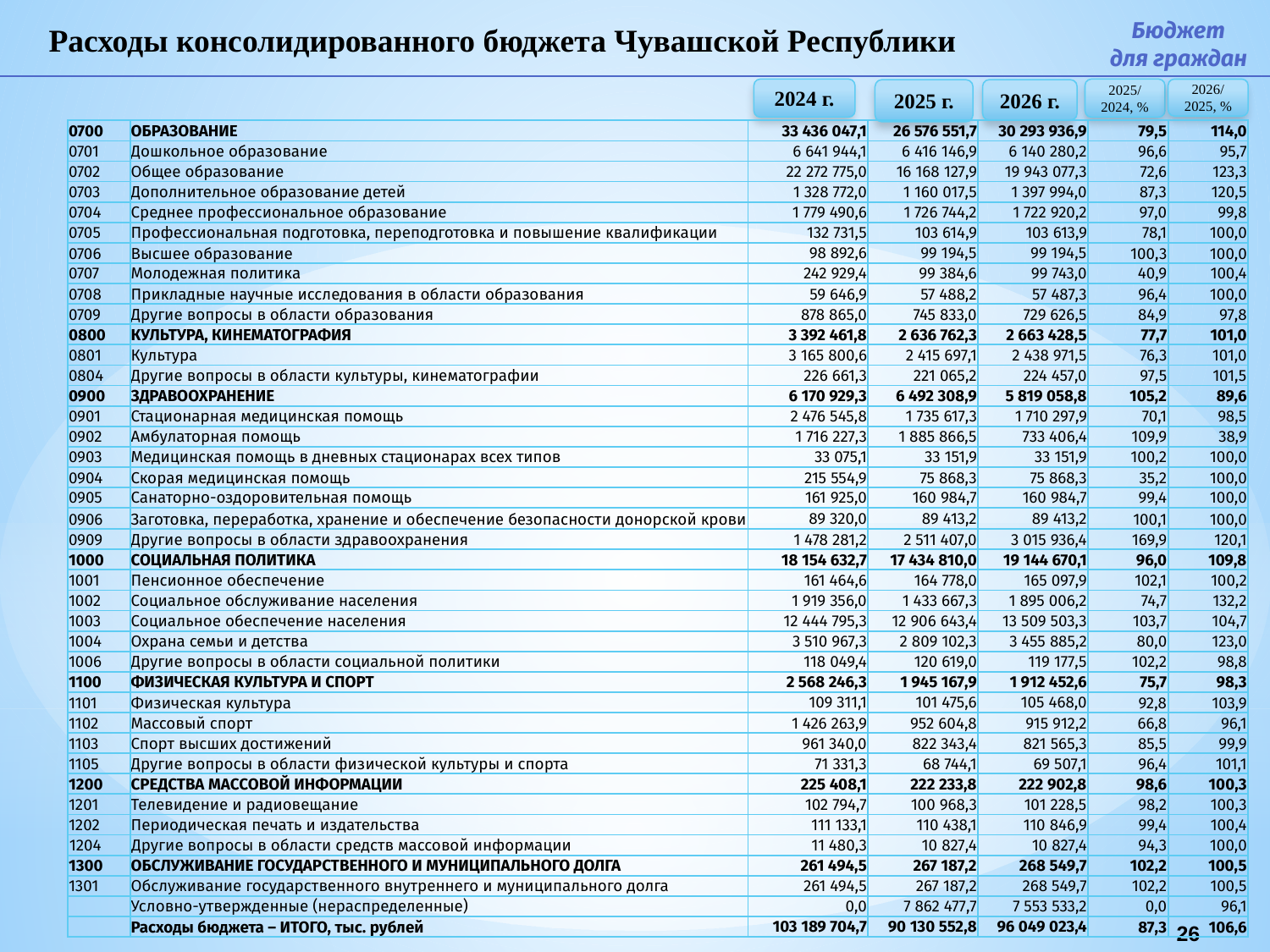

Бюджет
для граждан
Расходы консолидированного бюджета Чувашской Республики
2025/ 2024, %
2026/ 2025, %
2024 г.
2025 г.
2026 г.
| 0700 | ОБРАЗОВАНИЕ | 33 436 047,1 | 26 576 551,7 | 30 293 936,9 | 79,5 | 114,0 |
| --- | --- | --- | --- | --- | --- | --- |
| 0701 | Дошкольное образование | 6 641 944,1 | 6 416 146,9 | 6 140 280,2 | 96,6 | 95,7 |
| 0702 | Общее образование | 22 272 775,0 | 16 168 127,9 | 19 943 077,3 | 72,6 | 123,3 |
| 0703 | Дополнительное образование детей | 1 328 772,0 | 1 160 017,5 | 1 397 994,0 | 87,3 | 120,5 |
| 0704 | Среднее профессиональное образование | 1 779 490,6 | 1 726 744,2 | 1 722 920,2 | 97,0 | 99,8 |
| 0705 | Профессиональная подготовка, переподготовка и повышение квалификации | 132 731,5 | 103 614,9 | 103 613,9 | 78,1 | 100,0 |
| 0706 | Высшее образование | 98 892,6 | 99 194,5 | 99 194,5 | 100,3 | 100,0 |
| 0707 | Молодежная политика | 242 929,4 | 99 384,6 | 99 743,0 | 40,9 | 100,4 |
| 0708 | Прикладные научные исследования в области образования | 59 646,9 | 57 488,2 | 57 487,3 | 96,4 | 100,0 |
| 0709 | Другие вопросы в области образования | 878 865,0 | 745 833,0 | 729 626,5 | 84,9 | 97,8 |
| 0800 | КУЛЬТУРА, КИНЕМАТОГРАФИЯ | 3 392 461,8 | 2 636 762,3 | 2 663 428,5 | 77,7 | 101,0 |
| 0801 | Культура | 3 165 800,6 | 2 415 697,1 | 2 438 971,5 | 76,3 | 101,0 |
| 0804 | Другие вопросы в области культуры, кинематографии | 226 661,3 | 221 065,2 | 224 457,0 | 97,5 | 101,5 |
| 0900 | ЗДРАВООХРАНЕНИЕ | 6 170 929,3 | 6 492 308,9 | 5 819 058,8 | 105,2 | 89,6 |
| 0901 | Стационарная медицинская помощь | 2 476 545,8 | 1 735 617,3 | 1 710 297,9 | 70,1 | 98,5 |
| 0902 | Амбулаторная помощь | 1 716 227,3 | 1 885 866,5 | 733 406,4 | 109,9 | 38,9 |
| 0903 | Медицинская помощь в дневных стационарах всех типов | 33 075,1 | 33 151,9 | 33 151,9 | 100,2 | 100,0 |
| 0904 | Скорая медицинская помощь | 215 554,9 | 75 868,3 | 75 868,3 | 35,2 | 100,0 |
| 0905 | Санаторно-оздоровительная помощь | 161 925,0 | 160 984,7 | 160 984,7 | 99,4 | 100,0 |
| 0906 | Заготовка, переработка, хранение и обеспечение безопасности донорской крови | 89 320,0 | 89 413,2 | 89 413,2 | 100,1 | 100,0 |
| 0909 | Другие вопросы в области здравоохранения | 1 478 281,2 | 2 511 407,0 | 3 015 936,4 | 169,9 | 120,1 |
| 1000 | СОЦИАЛЬНАЯ ПОЛИТИКА | 18 154 632,7 | 17 434 810,0 | 19 144 670,1 | 96,0 | 109,8 |
| 1001 | Пенсионное обеспечение | 161 464,6 | 164 778,0 | 165 097,9 | 102,1 | 100,2 |
| 1002 | Социальное обслуживание населения | 1 919 356,0 | 1 433 667,3 | 1 895 006,2 | 74,7 | 132,2 |
| 1003 | Социальное обеспечение населения | 12 444 795,3 | 12 906 643,4 | 13 509 503,3 | 103,7 | 104,7 |
| 1004 | Охрана семьи и детства | 3 510 967,3 | 2 809 102,3 | 3 455 885,2 | 80,0 | 123,0 |
| 1006 | Другие вопросы в области социальной политики | 118 049,4 | 120 619,0 | 119 177,5 | 102,2 | 98,8 |
| 1100 | ФИЗИЧЕСКАЯ КУЛЬТУРА И СПОРТ | 2 568 246,3 | 1 945 167,9 | 1 912 452,6 | 75,7 | 98,3 |
| 1101 | Физическая культура | 109 311,1 | 101 475,6 | 105 468,0 | 92,8 | 103,9 |
| 1102 | Массовый спорт | 1 426 263,9 | 952 604,8 | 915 912,2 | 66,8 | 96,1 |
| 1103 | Спорт высших достижений | 961 340,0 | 822 343,4 | 821 565,3 | 85,5 | 99,9 |
| 1105 | Другие вопросы в области физической культуры и спорта | 71 331,3 | 68 744,1 | 69 507,1 | 96,4 | 101,1 |
| 1200 | СРЕДСТВА МАССОВОЙ ИНФОРМАЦИИ | 225 408,1 | 222 233,8 | 222 902,8 | 98,6 | 100,3 |
| 1201 | Телевидение и радиовещание | 102 794,7 | 100 968,3 | 101 228,5 | 98,2 | 100,3 |
| 1202 | Периодическая печать и издательства | 111 133,1 | 110 438,1 | 110 846,9 | 99,4 | 100,4 |
| 1204 | Другие вопросы в области средств массовой информации | 11 480,3 | 10 827,4 | 10 827,4 | 94,3 | 100,0 |
| 1300 | ОБСЛУЖИВАНИЕ ГОСУДАРСТВЕННОГО И МУНИЦИПАЛЬНОГО ДОЛГА | 261 494,5 | 267 187,2 | 268 549,7 | 102,2 | 100,5 |
| 1301 | Обслуживание государственного внутреннего и муниципального долга | 261 494,5 | 267 187,2 | 268 549,7 | 102,2 | 100,5 |
|  | Условно-утвержденные (нераспределенные) | 0,0 | 7 862 477,7 | 7 553 533,2 | 0,0 | 96,1 |
|  | Расходы бюджета – ИТОГО, тыс. рублей | 103 189 704,7 | 90 130 552,8 | 96 049 023,4 | 87,3 | 106,6 |
26